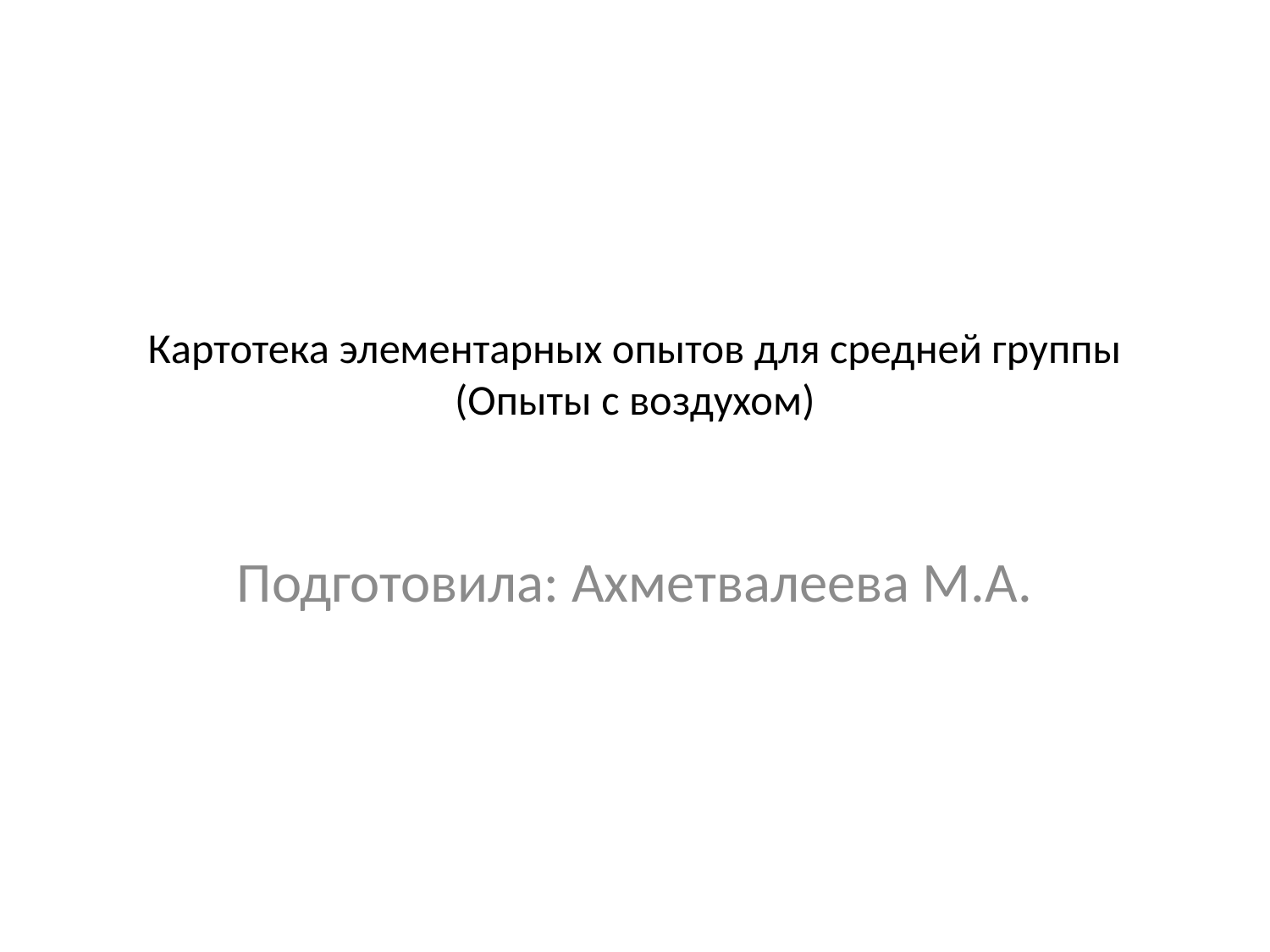

# Картотека элементарных опытов для средней группы (Опыты с воздухом)
Подготовила: Ахметвалеева М.А.